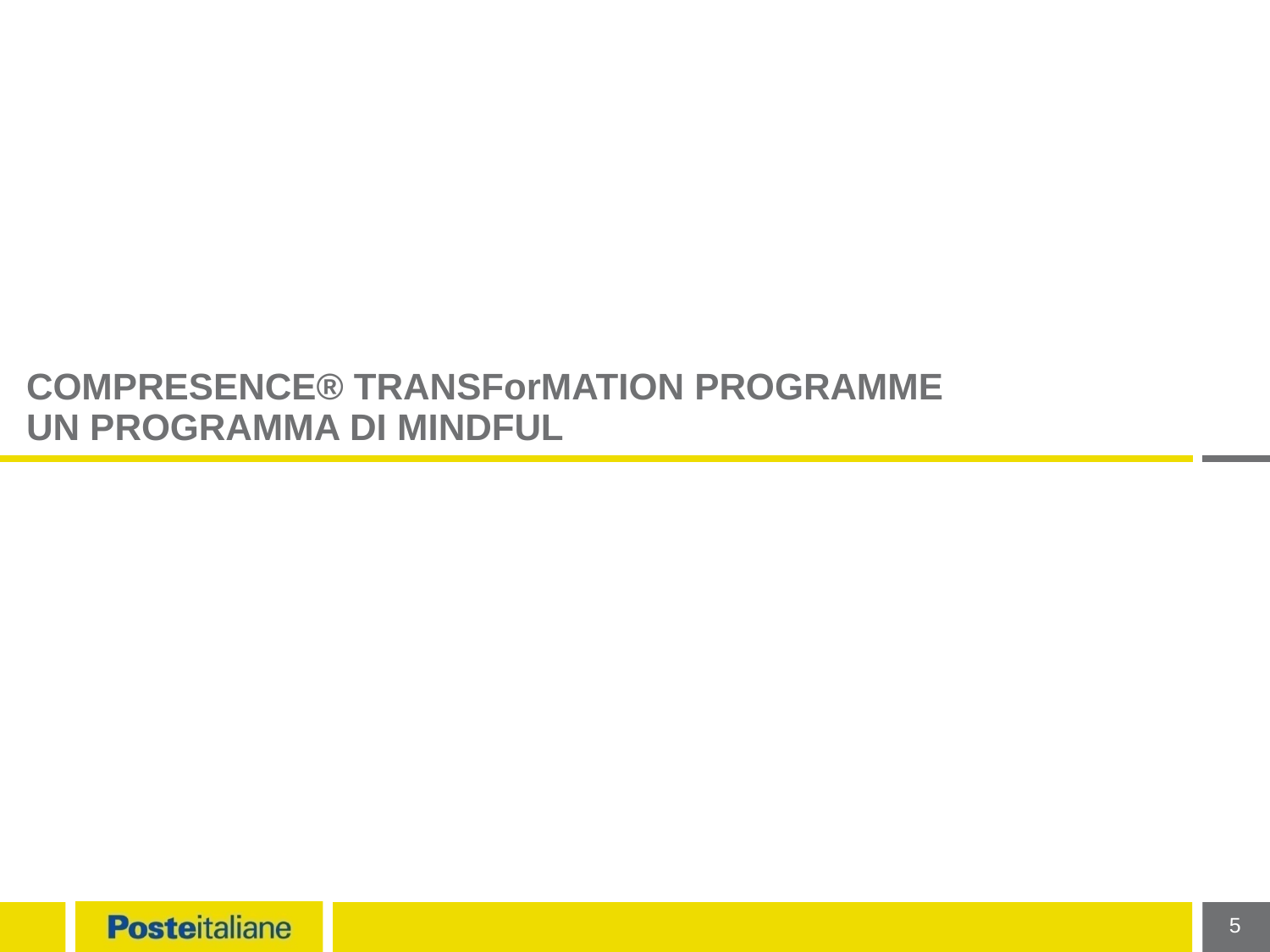

#
COMPRESENCE® TRANSForMATION PROGRAMME UN PROGRAMMA DI MINDFUL
5
1

5